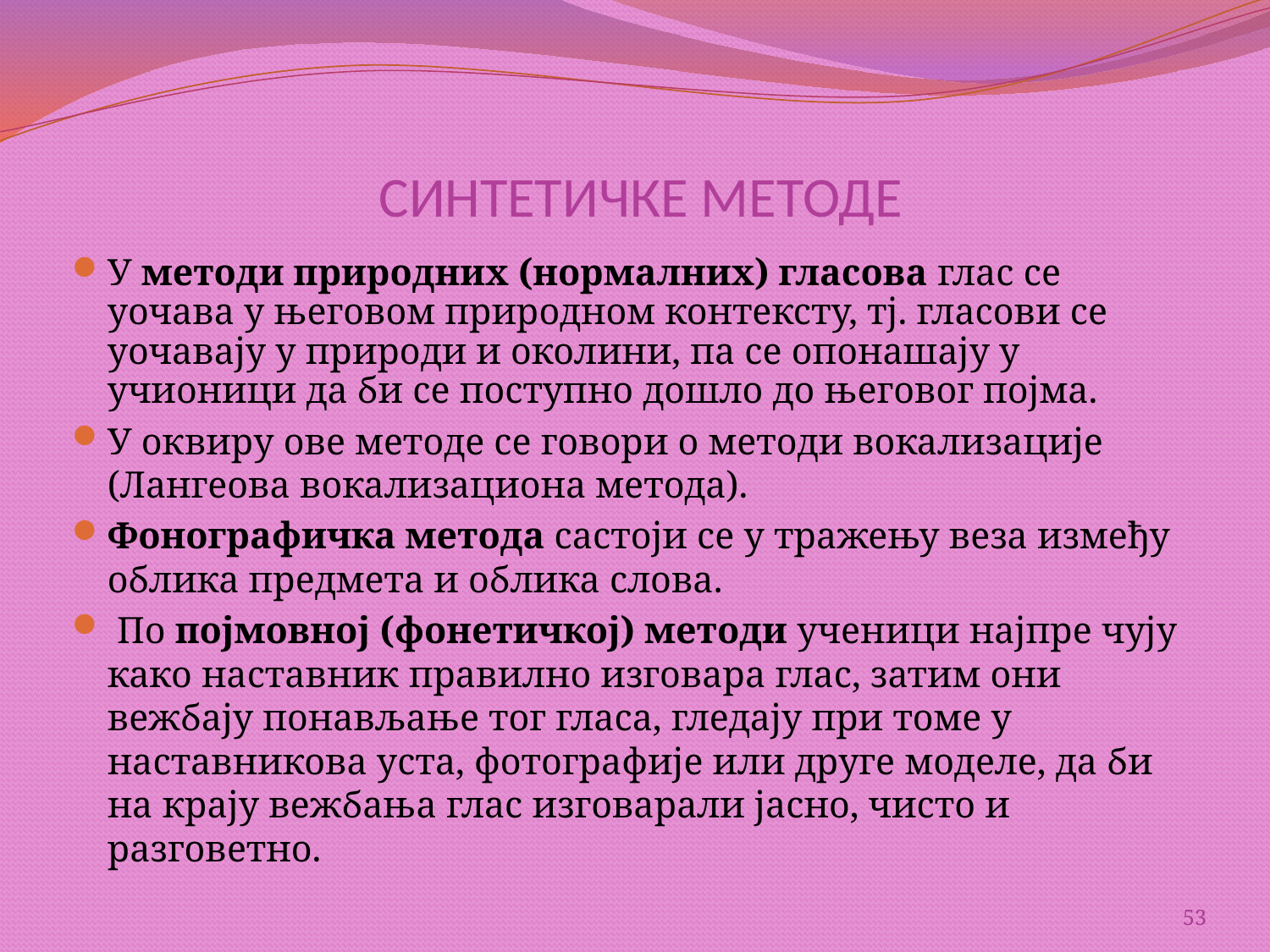

# СИНТЕТИЧКЕ МЕТОДЕ
У методи природних (нормалних) гласова глас се уочава у његовом природном контексту, тј. гласови се уочавају у природи и околини, па се опонашају у учионици да би се поступно дошло до његовог појма.
У оквиру ове методе се говори о методи вокализације (Лангеова вокализациона метода).
Фонографичка метода састоји се у тражењу веза између облика предмета и облика слова.
 По појмовној (фонетичкој) методи ученици најпре чују како наставник правилно изговара глас, затим они вежбају понављање тог гласа, гледају при томе у наставникова уста, фотографије или друге моделе, да би на крају вежбања глас изговарали јасно, чисто и разговетно.

53